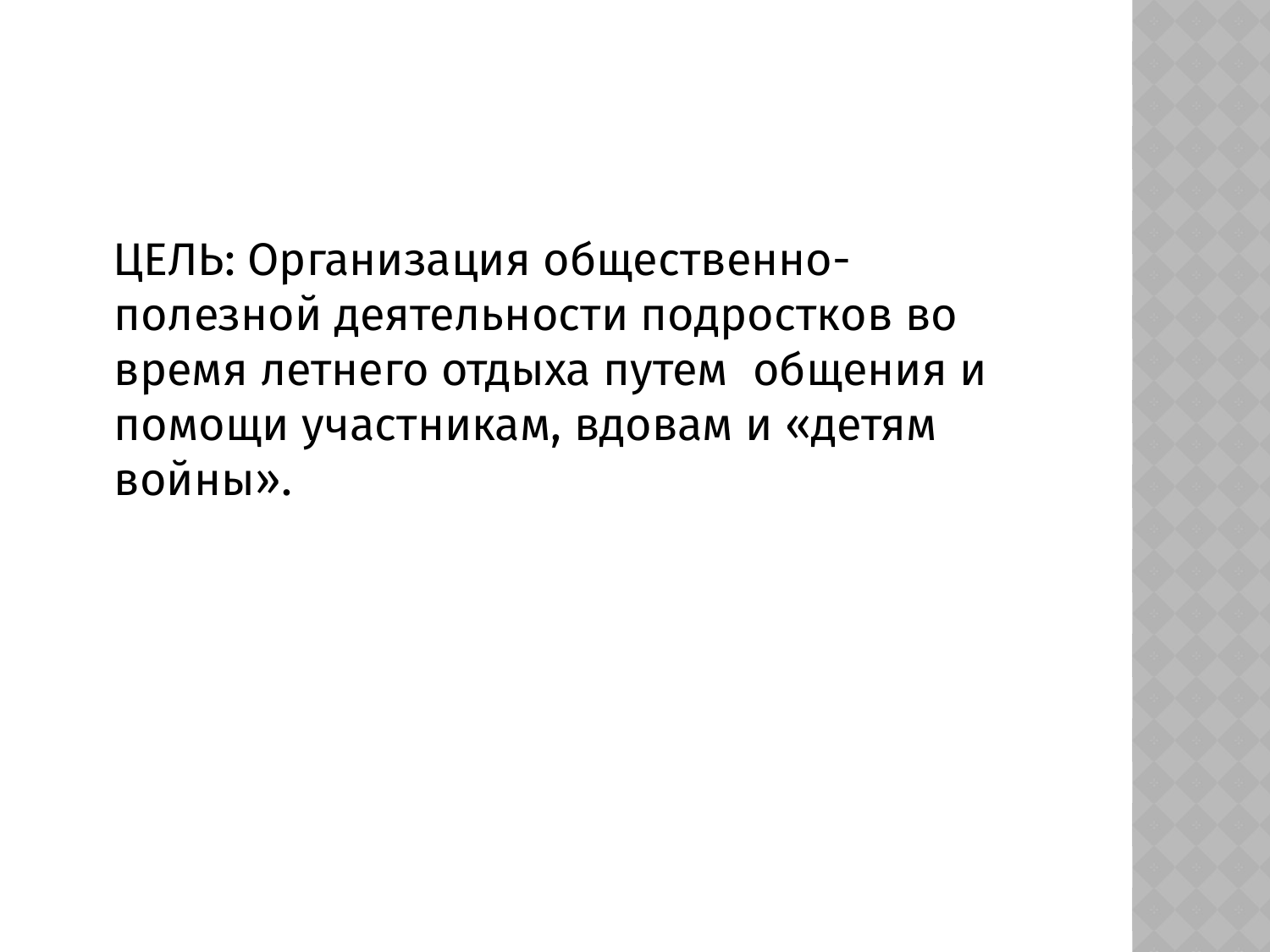

ЦЕЛЬ: Организация общественно-полезной деятельности подростков во время летнего отдыха путем  общения и помощи участникам, вдовам и «детям войны».